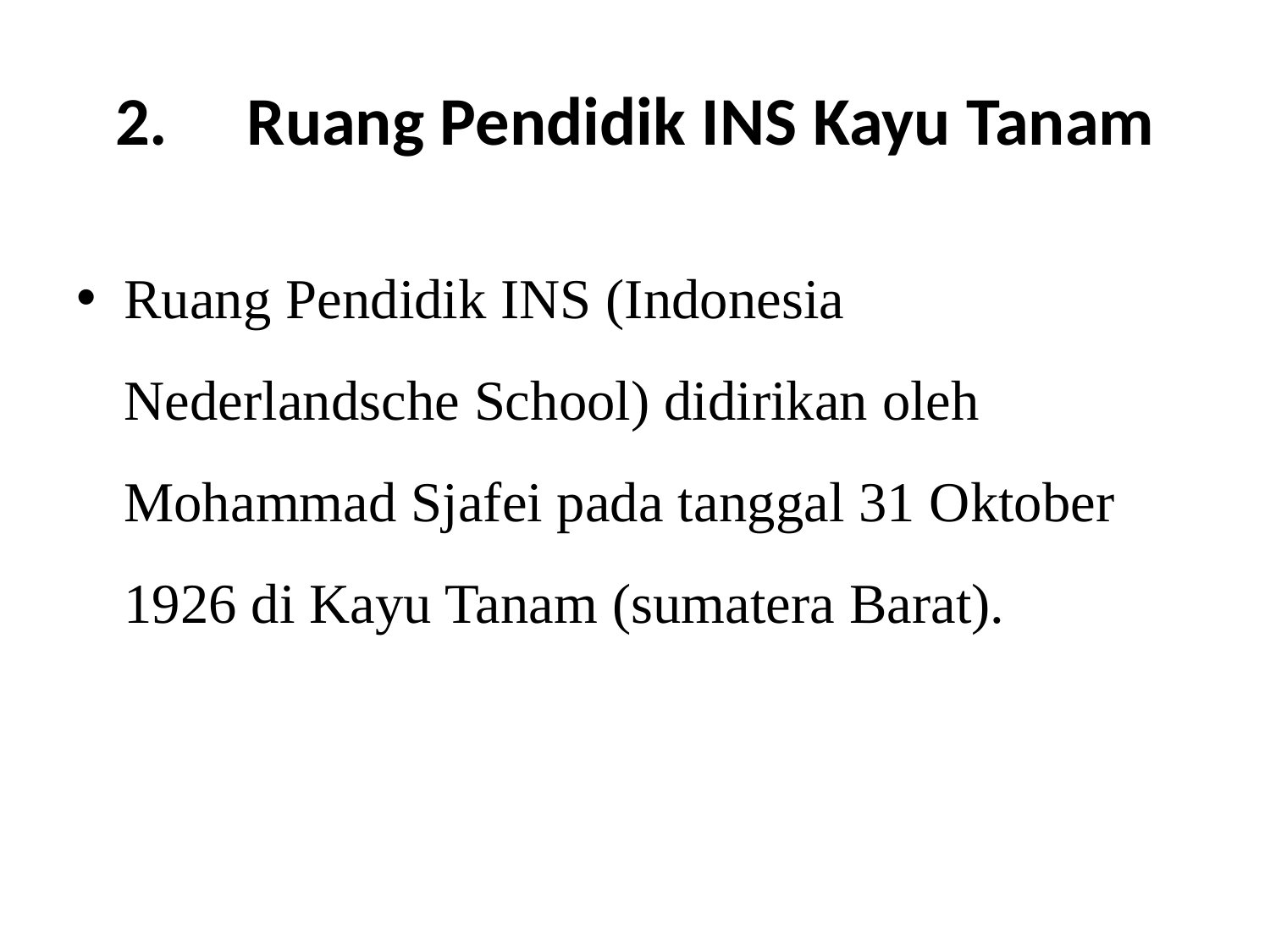

# 2.     Ruang Pendidik INS Kayu Tanam
Ruang Pendidik INS (Indonesia Nederlandsche School) didirikan oleh Mohammad Sjafei pada tanggal 31 Oktober 1926 di Kayu Tanam (sumatera Barat).